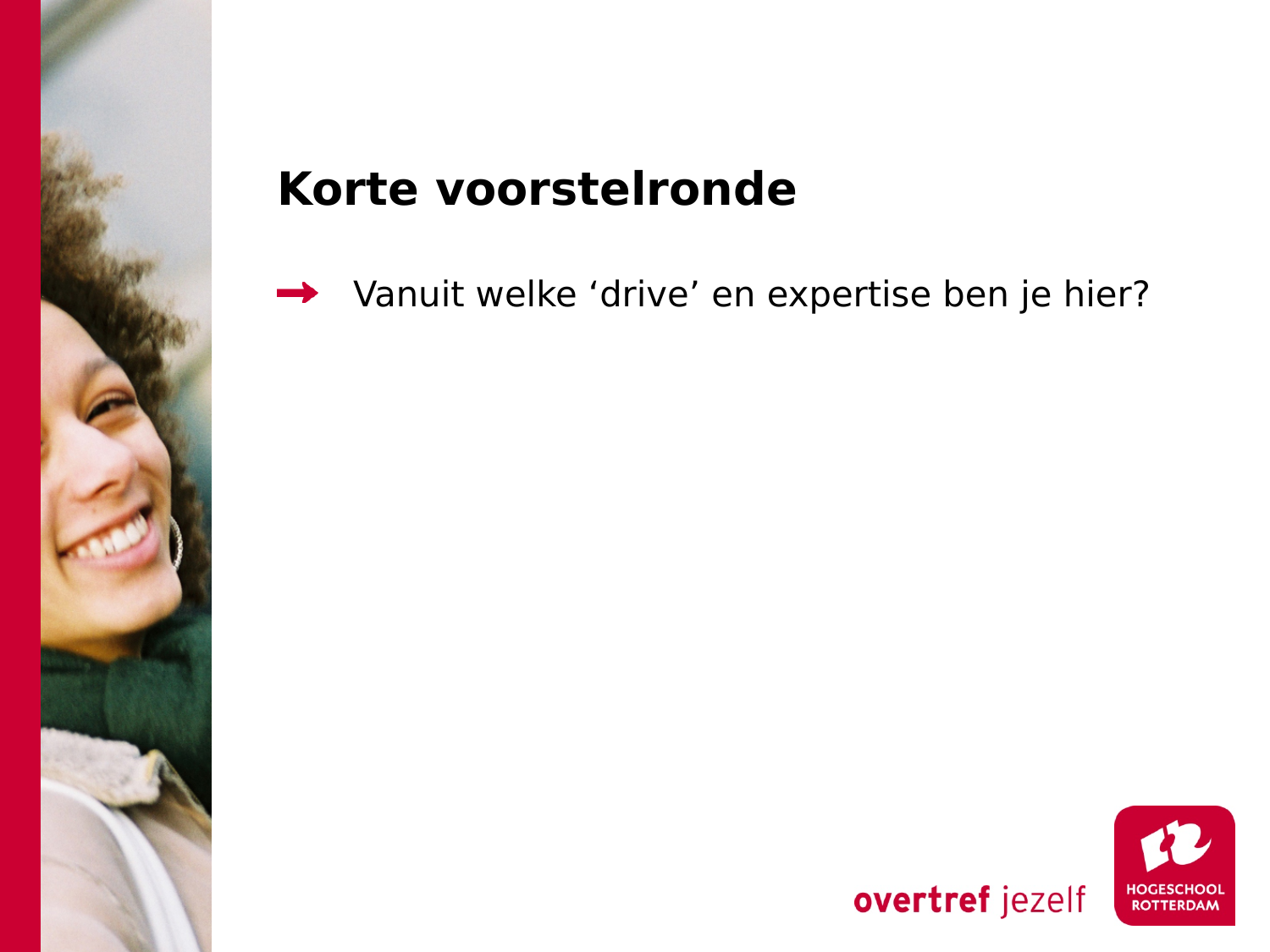

# Korte voorstelronde
Vanuit welke ‘drive’ en expertise ben je hier?